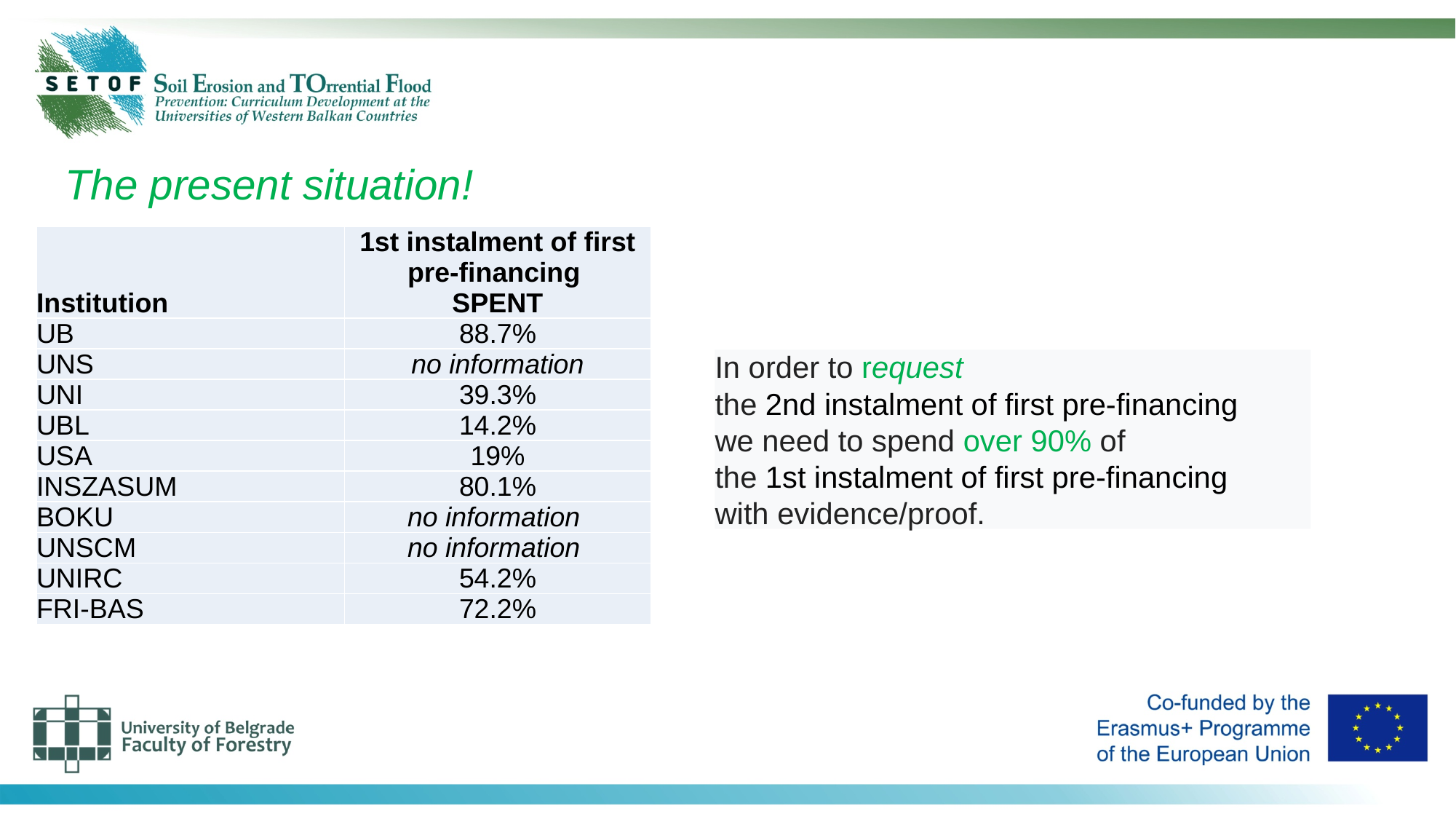

The present situation!
| Institution | 1st instalment of first pre-financing SPENT |
| --- | --- |
| UB | 88.7% |
| UNS | no information |
| UNI | 39.3% |
| UBL | 14.2% |
| USA | 19% |
| INSZASUM | 80.1% |
| BOKU | no information |
| UNSCM | no information |
| UNIRC | 54.2% |
| FRI-BAS | 72.2% |
In order to request
the 2nd instalment of first pre-financing
we need to spend over 90% of
the 1st instalment of first pre-financing
with evidence/proof.